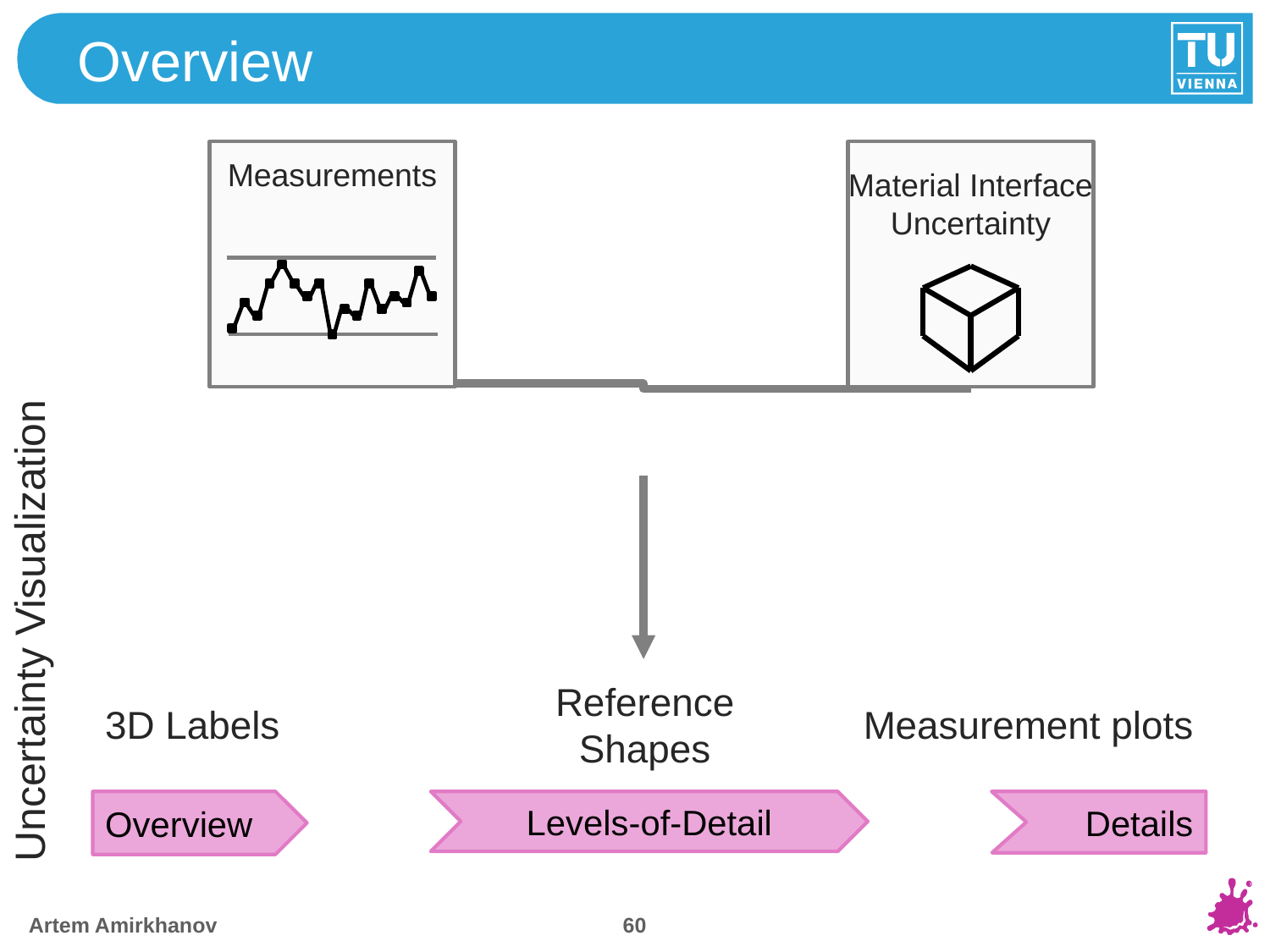

# Overview
Measurements

Material Interface Uncertainty
Uncertainty Visualization
Reference Shapes
3D Labels
Measurement plots
Overview
Levels-of-Detail
Details
60
Artem Amirkhanov